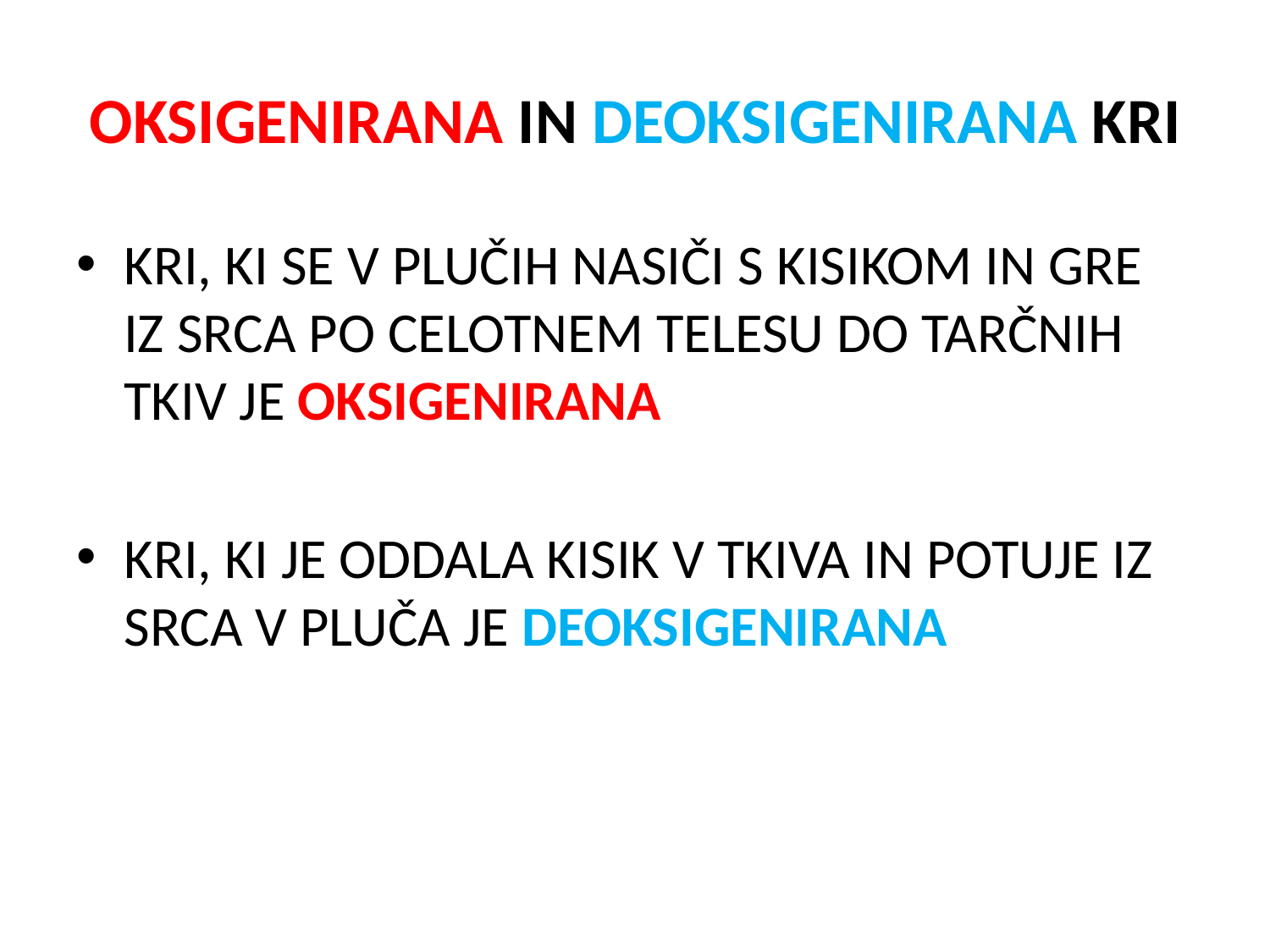

# OKSIGENIRANA IN DEOKSIGENIRANA KRI
KRI, KI SE V PLUČIH NASIČI S KISIKOM IN GRE IZ SRCA PO CELOTNEM TELESU DO TARČNIH TKIV JE OKSIGENIRANA

KRI, KI JE ODDALA KISIK V TKIVA IN POTUJE IZ SRCA V PLUČA JE DEOKSIGENIRANA